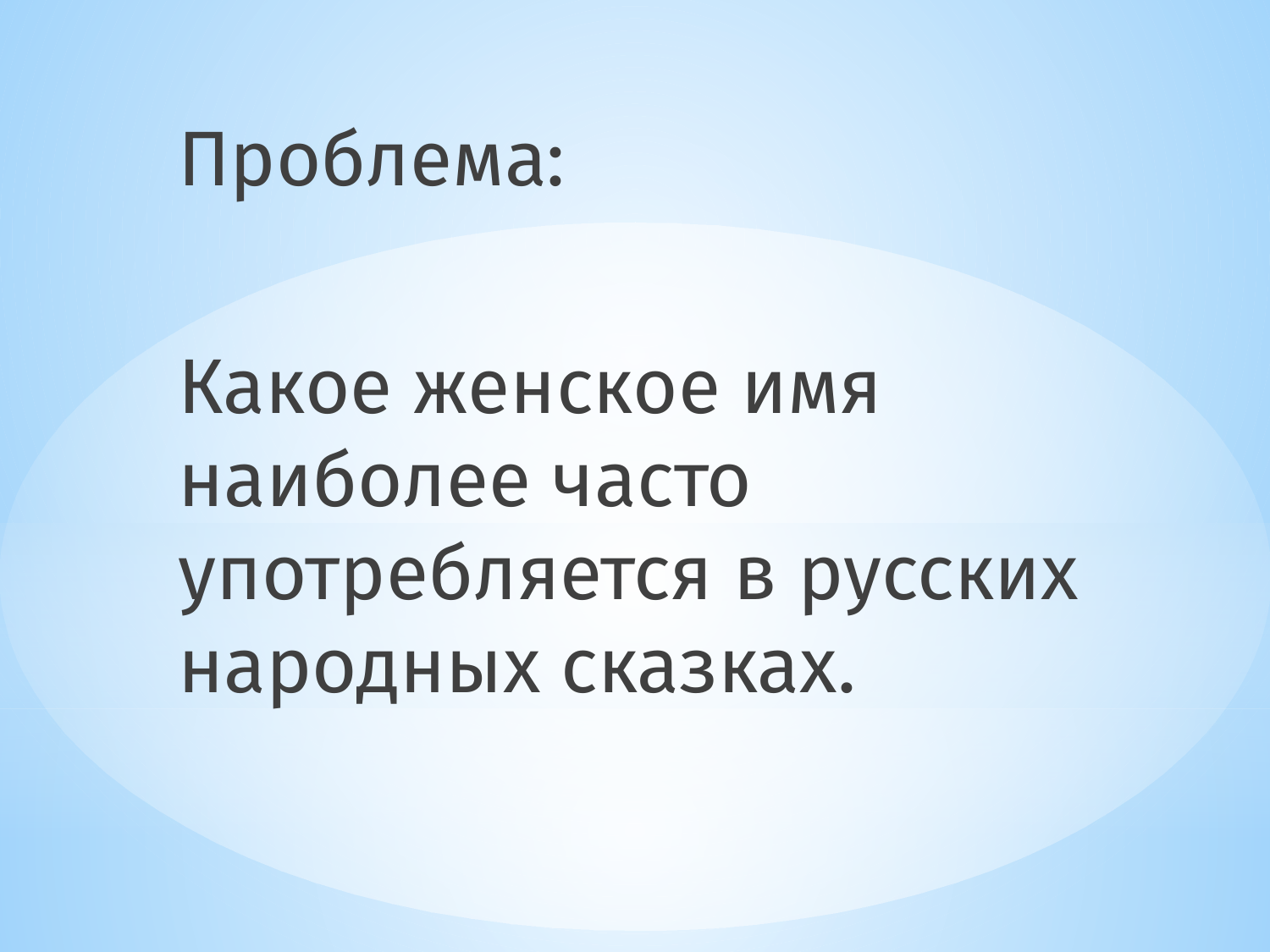

Проблема:

Какое женское имя наиболее часто употребляется в русских народных сказках.